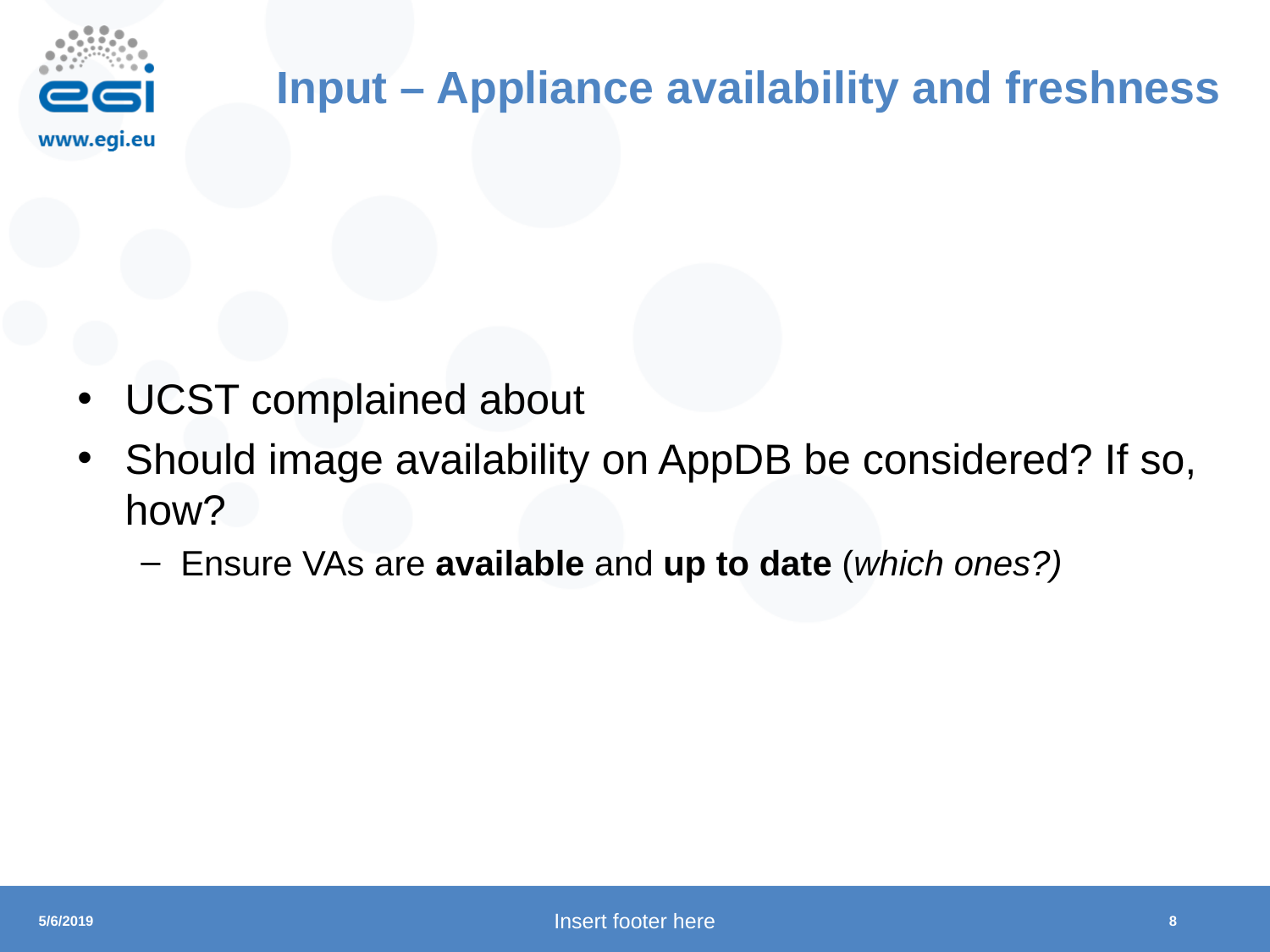

# Input – Appliance availability and freshness
UCST complained about
Should image availability on AppDB be considered? If so, how?
Ensure VAs are available and up to date (which ones?)
Insert footer here